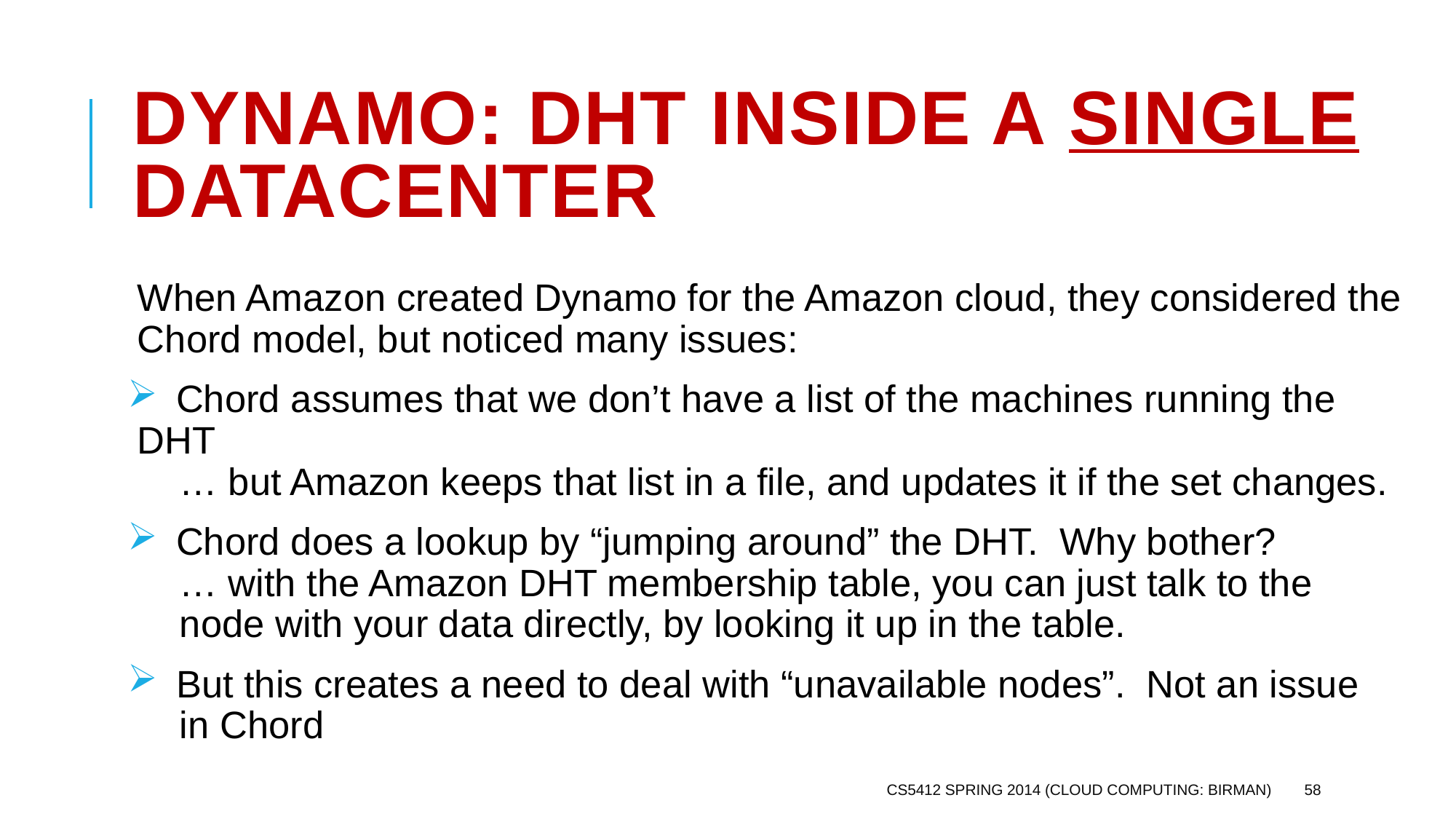

# Dynamo: DHT inside a single Datacenter
When Amazon created Dynamo for the Amazon cloud, they considered the Chord model, but noticed many issues:
  Chord assumes that we don’t have a list of the machines running the DHT
    … but Amazon keeps that list in a file, and updates it if the set changes.
  Chord does a lookup by “jumping around” the DHT.  Why bother?
    … with the Amazon DHT membership table, you can just talk to the
    node with your data directly, by looking it up in the table.
  But this creates a need to deal with “unavailable nodes”.  Not an issue
    in Chord
CS5412 Spring 2014 (Cloud Computing: Birman)
58